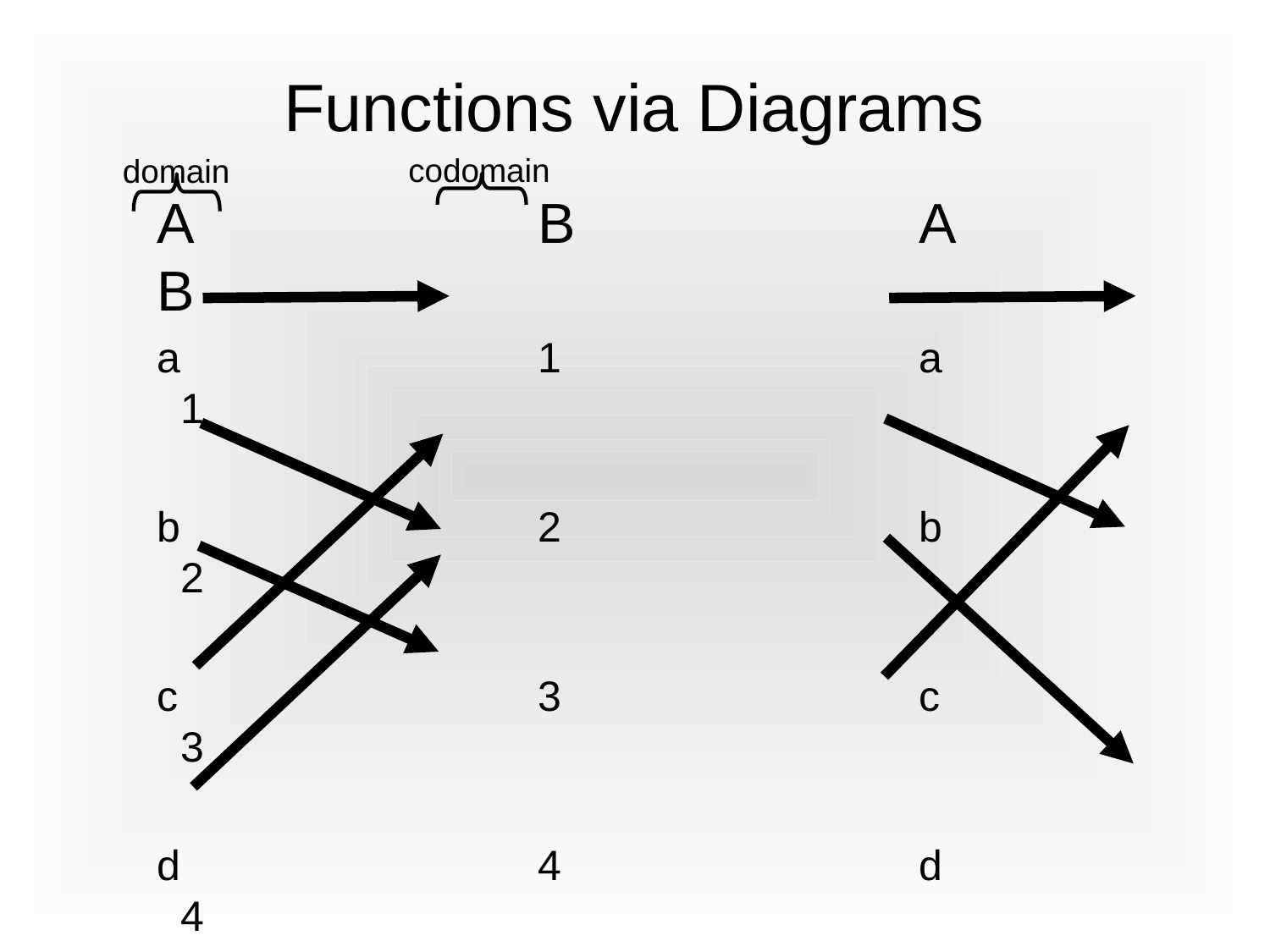

# Functions via Diagrams
codomain
domain

	A			B			A		   B
	a			1			a		     1

	b			2			b		     2

	c			3			c		     3

	d			4			d		     4

	e								     5

Function - at most one arrow out of every element in A!